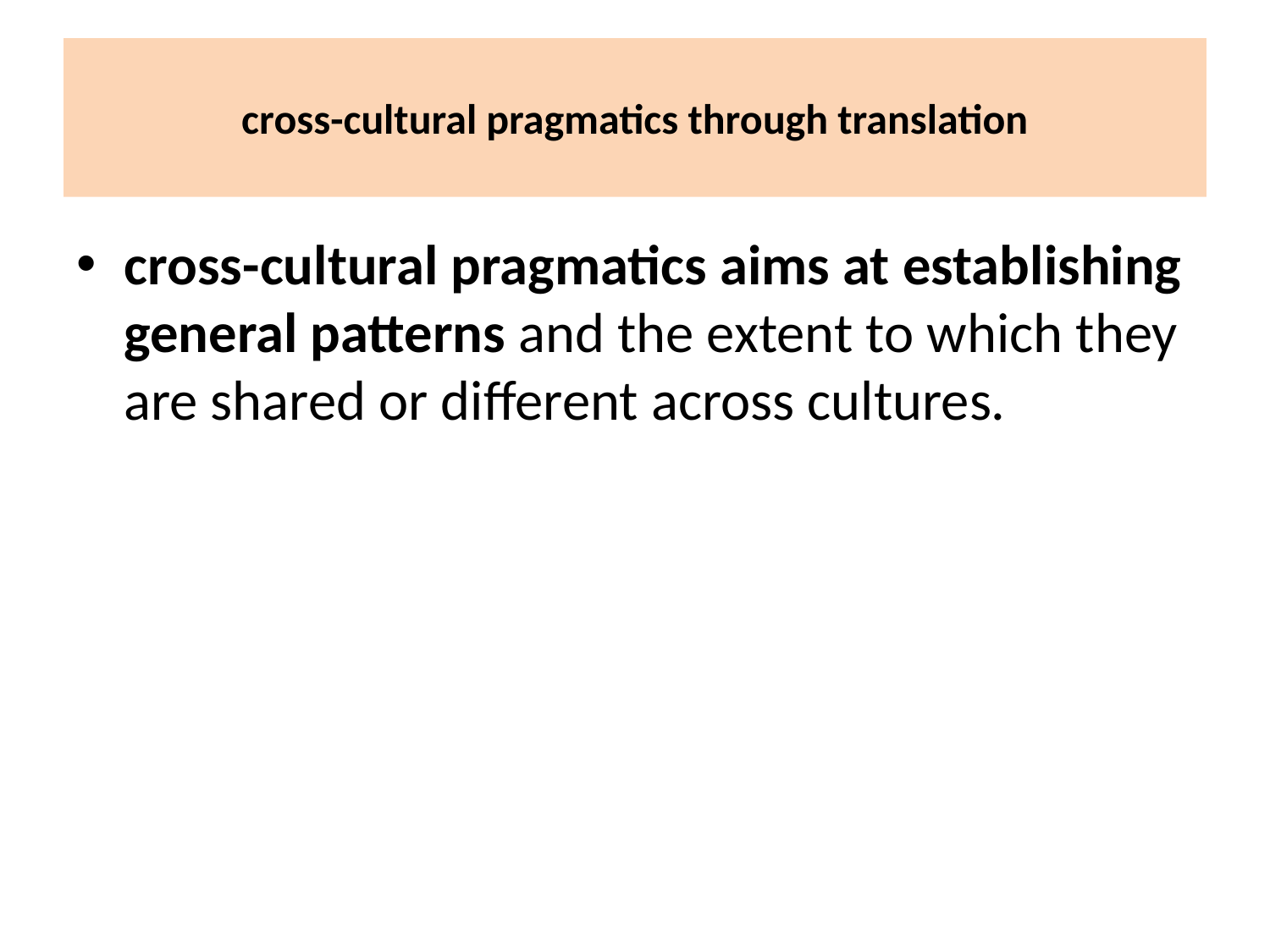

# cross-cultural pragmatics through translation
cross-cultural pragmatics aims at establishing general patterns and the extent to which they are shared or different across cultures.